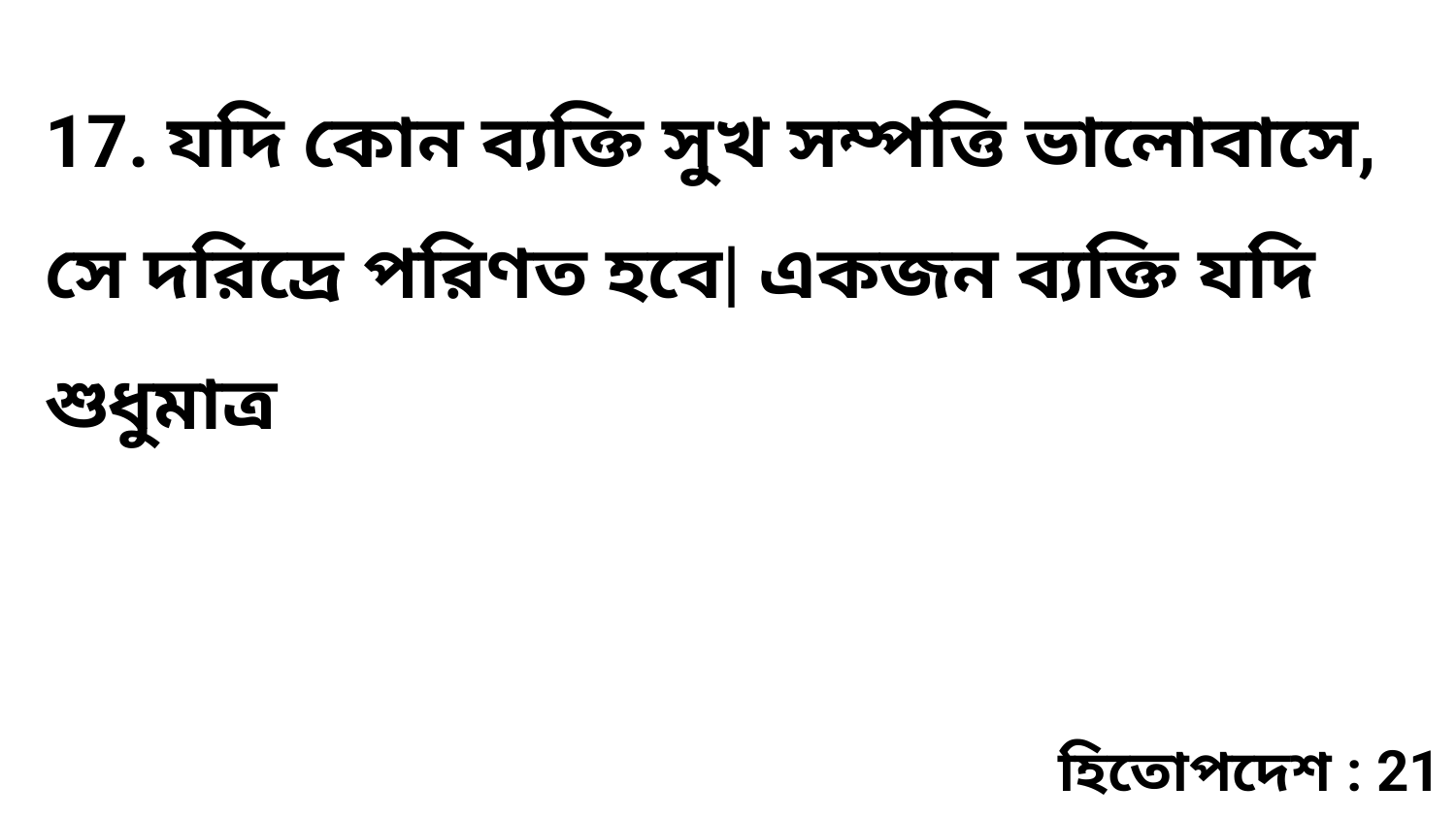

17. যদি কোন ব্যক্তি সুখ সম্পত্তি ভালোবাসে, সে দরিদ্রে পরিণত হবে| একজন ব্যক্তি যদি শুধুমাত্র
হিতোপদেশ : 21